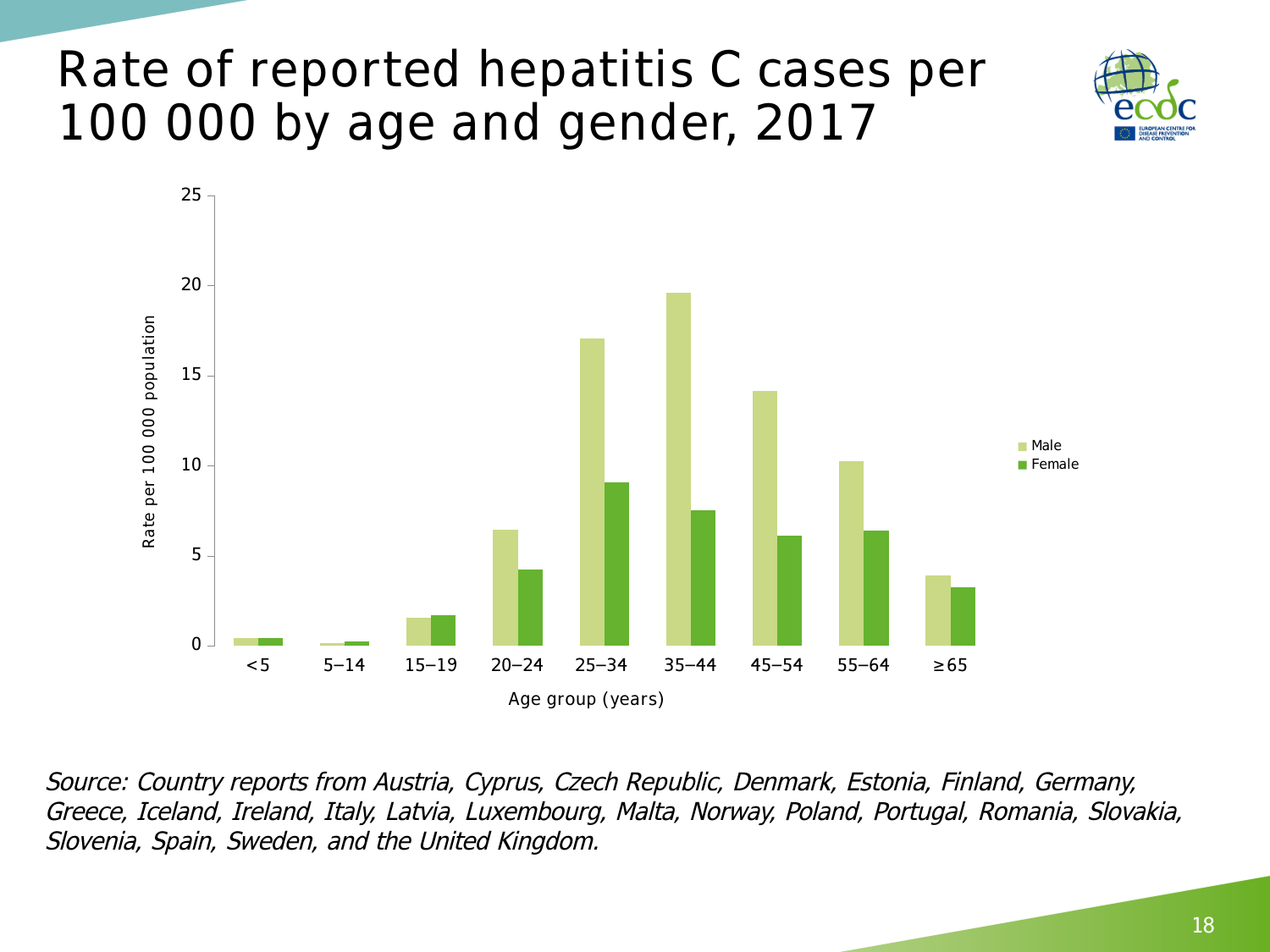

# Rate of reported hepatitis C cases per 100 000 by age and gender, 2017

### Chart

| Category | Male | Female |
|---|---|---|
| <5 | 0.4264323115348816 | 0.43984919786453247 |
| 5–14 | 0.17252710461616516 | 0.2529769837856293 |
| 15–19 | 1.5510003566741943 | 1.7186990976333618 |
| 20–24 | 6.443439960479736 | 4.231725215911865 |
| 25–34  | 17.075143814086914 | 9.07014274597168 |
| 35–44 | 19.614234924316406 | 7.514732360839844 |
| 45–54 | 14.145820617675781 | 6.1166605949401855 |
| 55–64 | 10.27562141418457 | 6.404784679412842 |
| ≥65 | 3.9402754306793213 | 3.282271385192871 |
Source: Country reports from Austria, Cyprus, Czech Republic, Denmark, Estonia, Finland, Germany, Greece, Iceland, Ireland, Italy, Latvia, Luxembourg, Malta, Norway, Poland, Portugal, Romania, Slovakia, Slovenia, Spain, Sweden, and the United Kingdom.

18